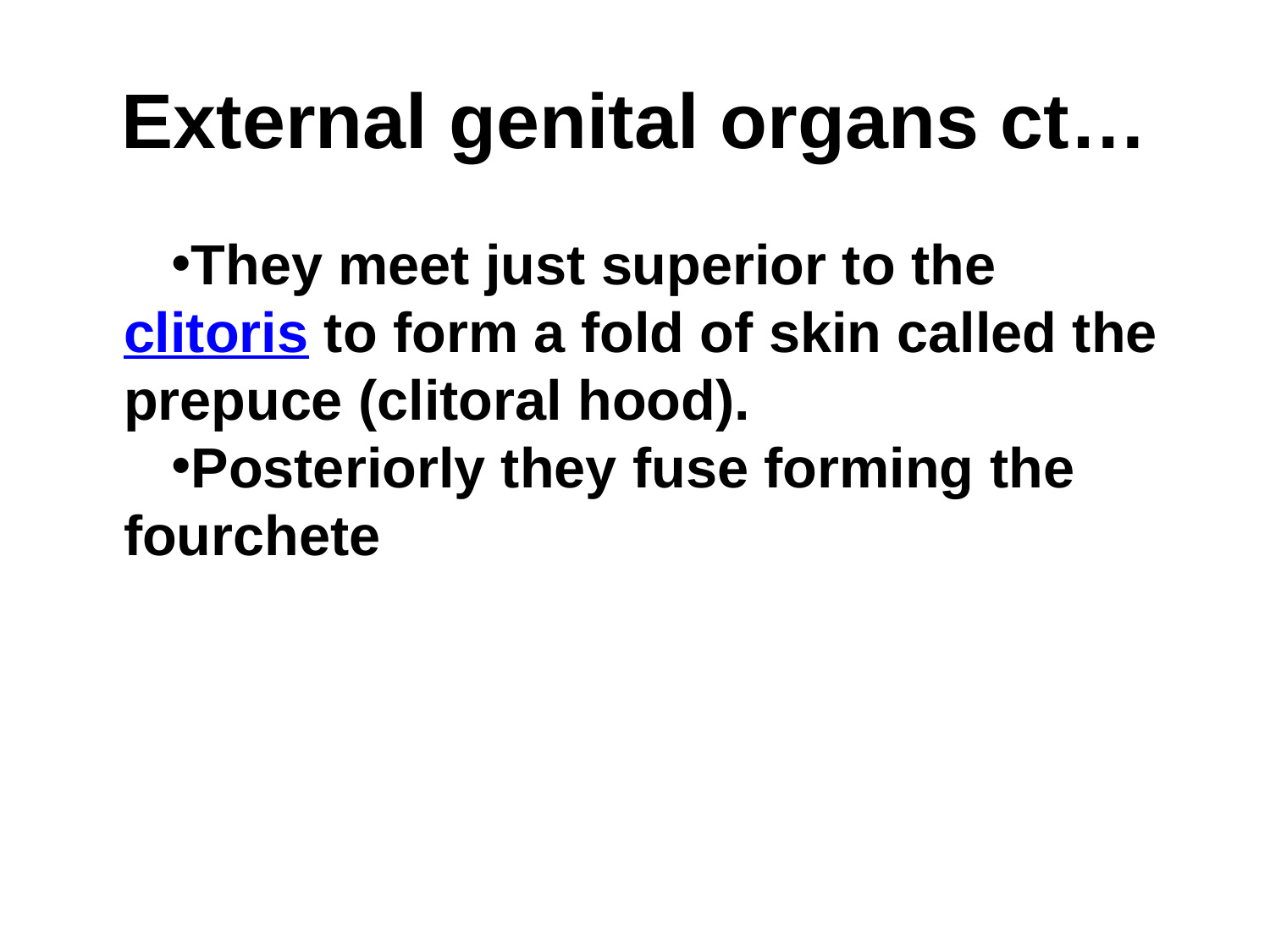

# External genital organs ct…
They meet just superior to the clitoris to form a fold of skin called the prepuce (clitoral hood).
Posteriorly they fuse forming the fourchete